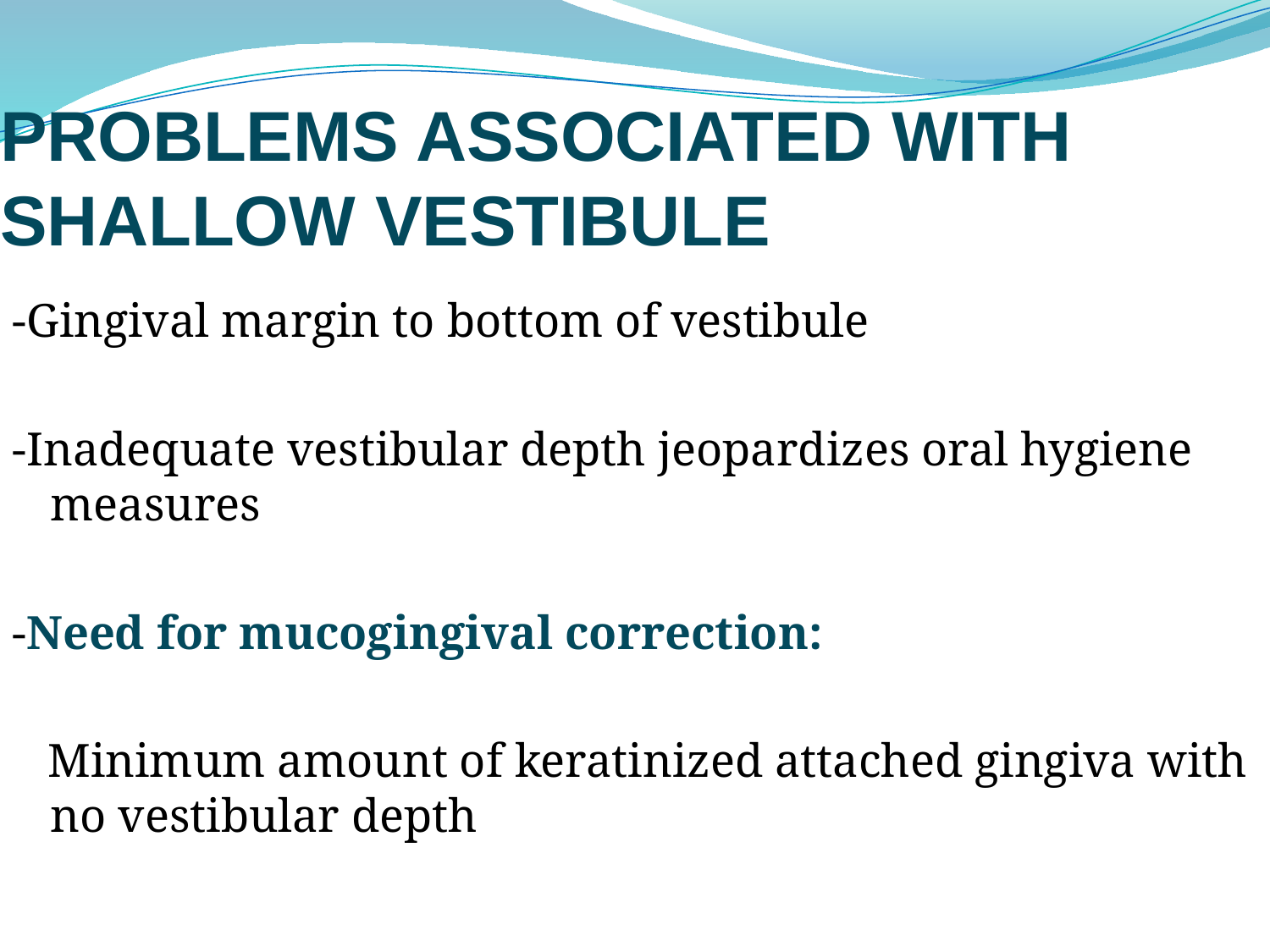

# PROBLEMS ASSOCIATED WITH SHALLOW VESTIBULE
-Gingival margin to bottom of vestibule

-Inadequate vestibular depth jeopardizes oral hygiene measures

-Need for mucogingival correction:

   Minimum amount of keratinized attached gingiva with no vestibular depth